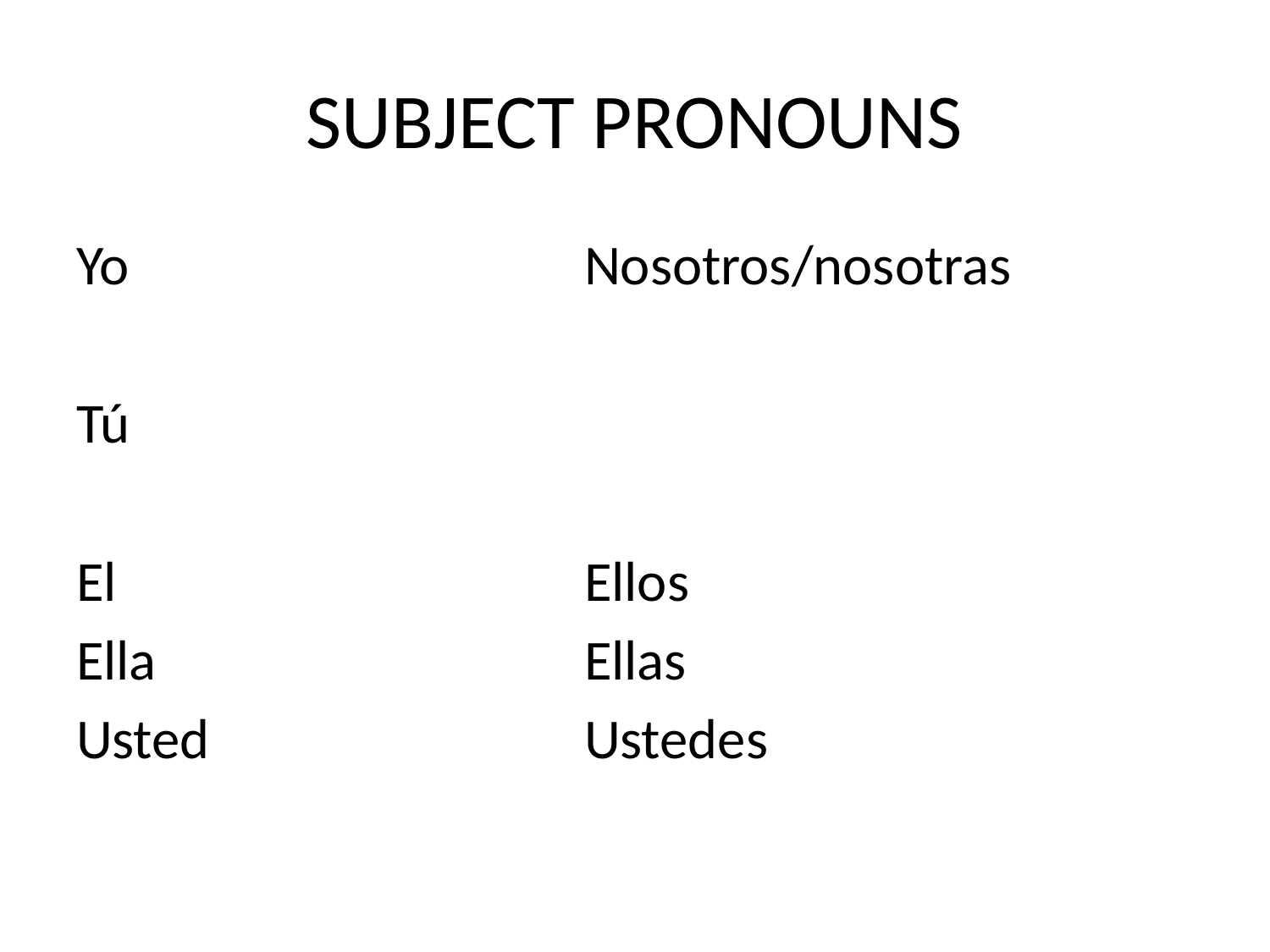

# SUBJECT PRONOUNS
Yo				Nosotros/nosotras

Tú

El				Ellos
Ella				Ellas
Usted			Ustedes